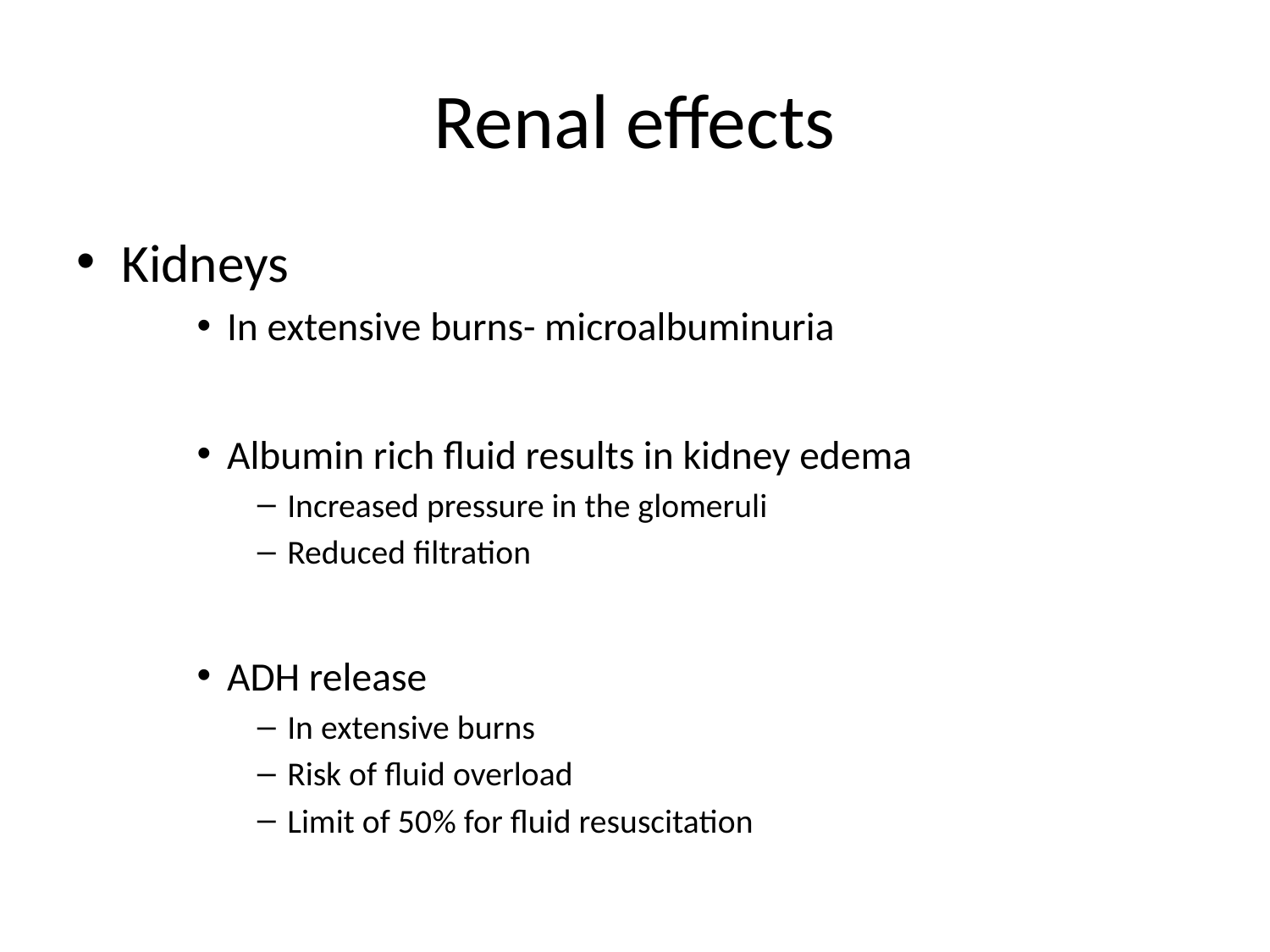

# Renal effects
Kidneys
In extensive burns- microalbuminuria

Albumin rich fluid results in kidney edema
Increased pressure in the glomeruli
Reduced filtration

ADH release
In extensive burns
Risk of fluid overload
Limit of 50% for fluid resuscitation